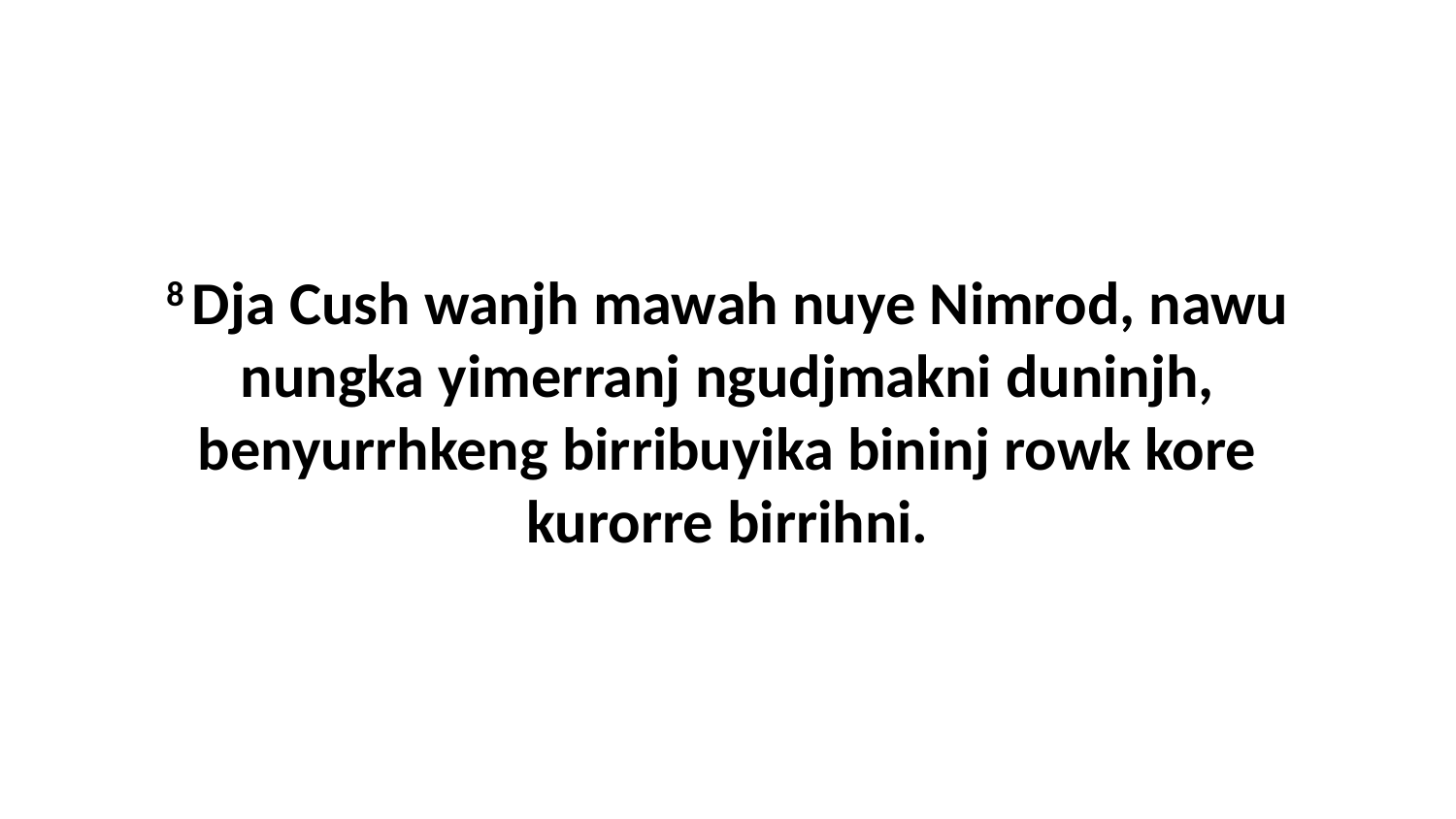

8 Dja Cush wanjh mawah nuye Nimrod, nawu nungka yimerranj ngudjmakni duninjh, benyurrhkeng birribuyika bininj rowk kore kurorre birrihni.